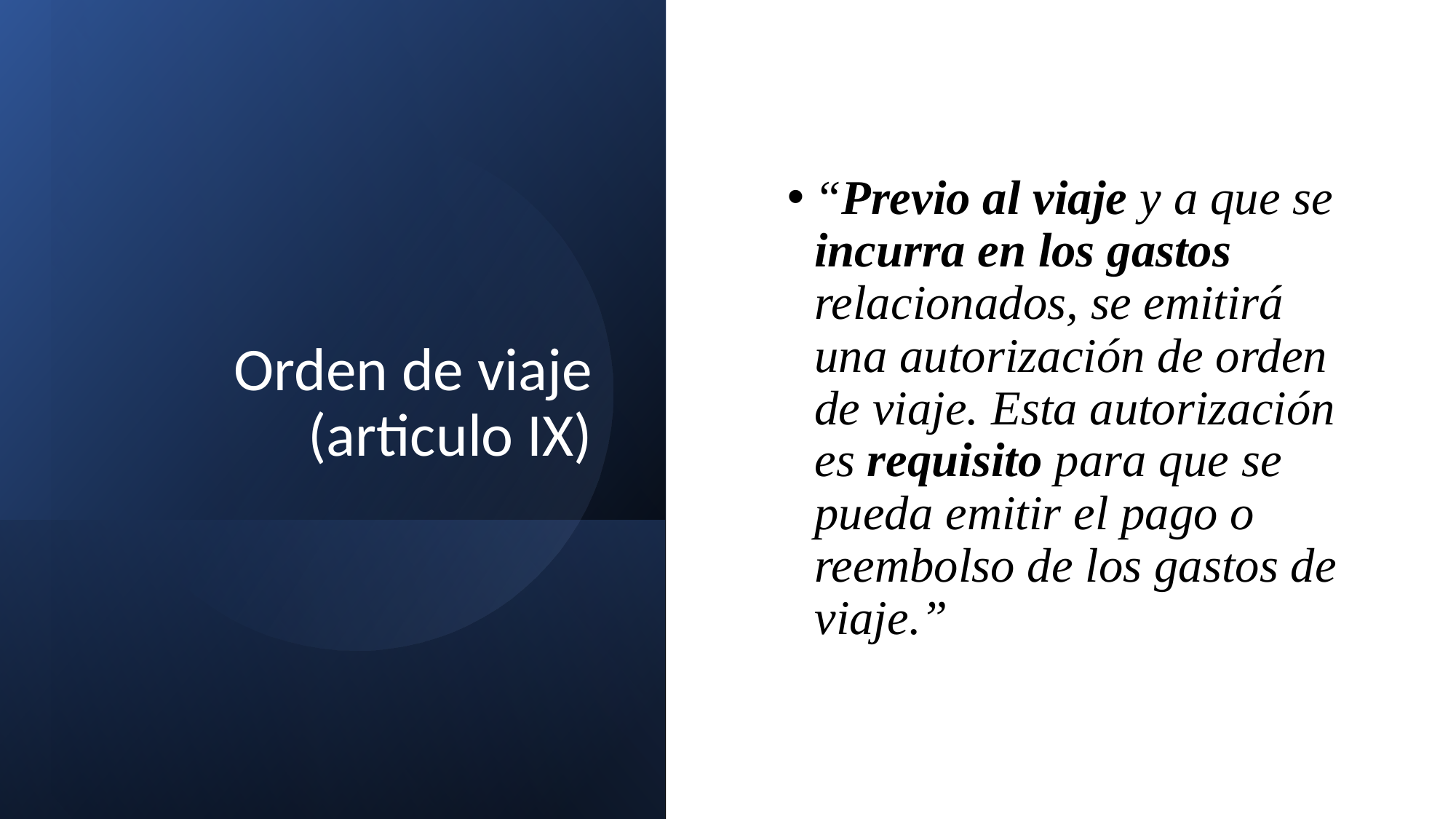

# Orden de viaje (articulo IX)

“Previo al viaje y a que se incurra en los gastos relacionados, se emitirá una autorización de orden de viaje. Esta autorización es requisito para que se pueda emitir el pago o reembolso de los gastos de viaje.”